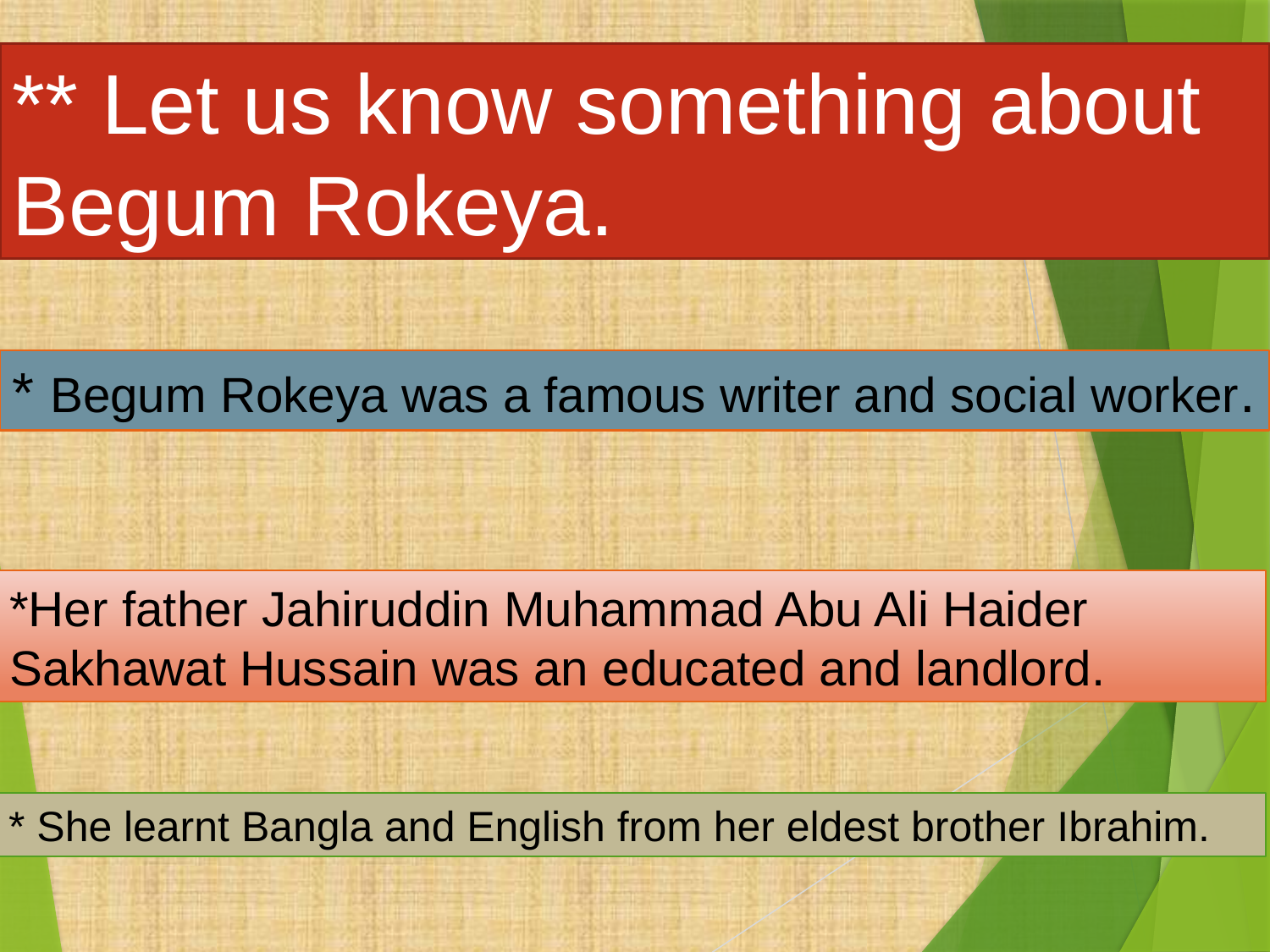

** Let us know something about Begum Rokeya.
* Begum Rokeya was a famous writer and social worker.
*Her father Jahiruddin Muhammad Abu Ali Haider Sakhawat Hussain was an educated and landlord.
* She learnt Bangla and English from her eldest brother Ibrahim.